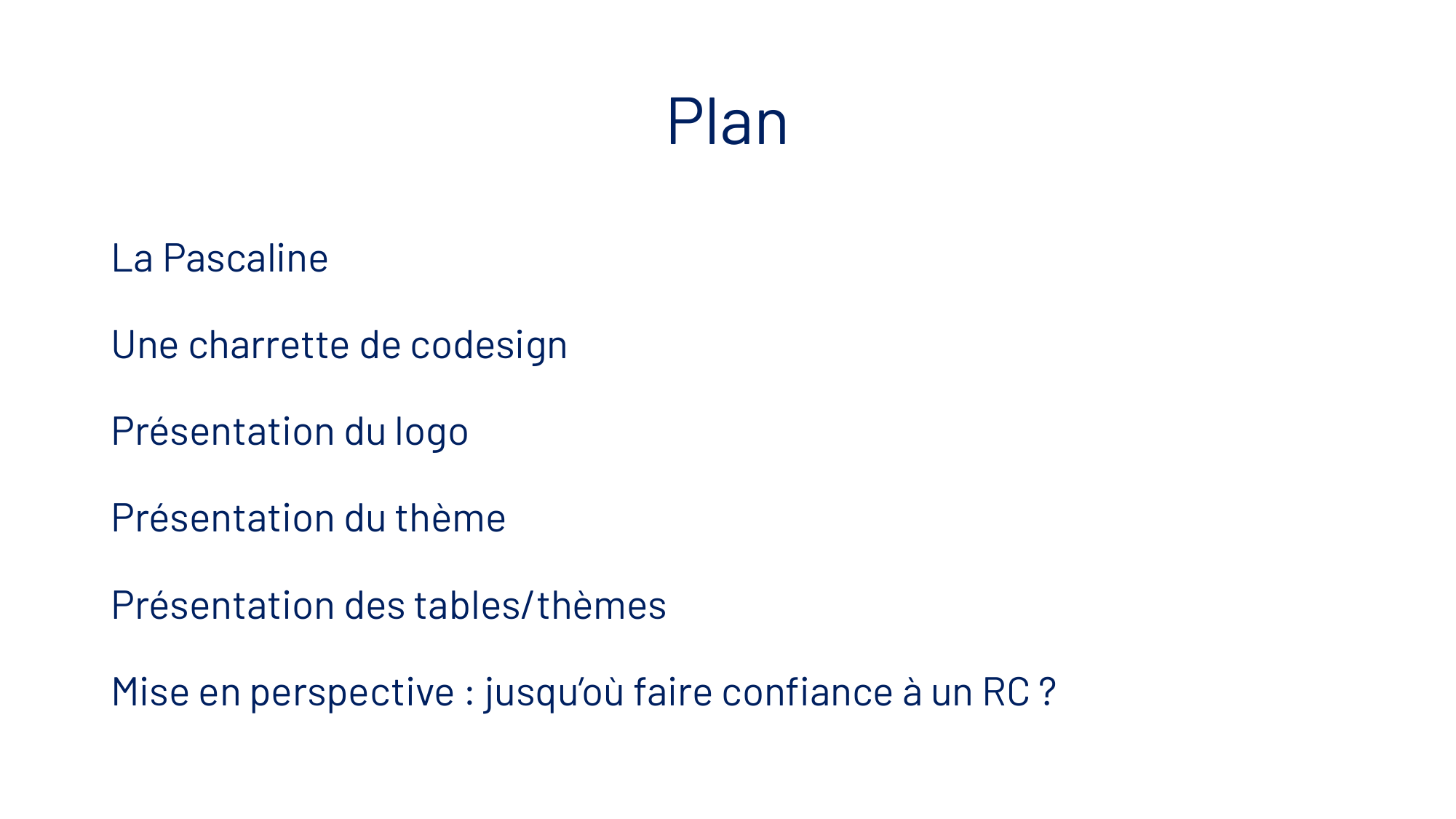

# Plan
La Pascaline
Une charrette de codesign
Présentation du logo
Présentation du thème
Présentation des tables/thèmes
Mise en perspective : jusqu’où faire confiance à un RC ?